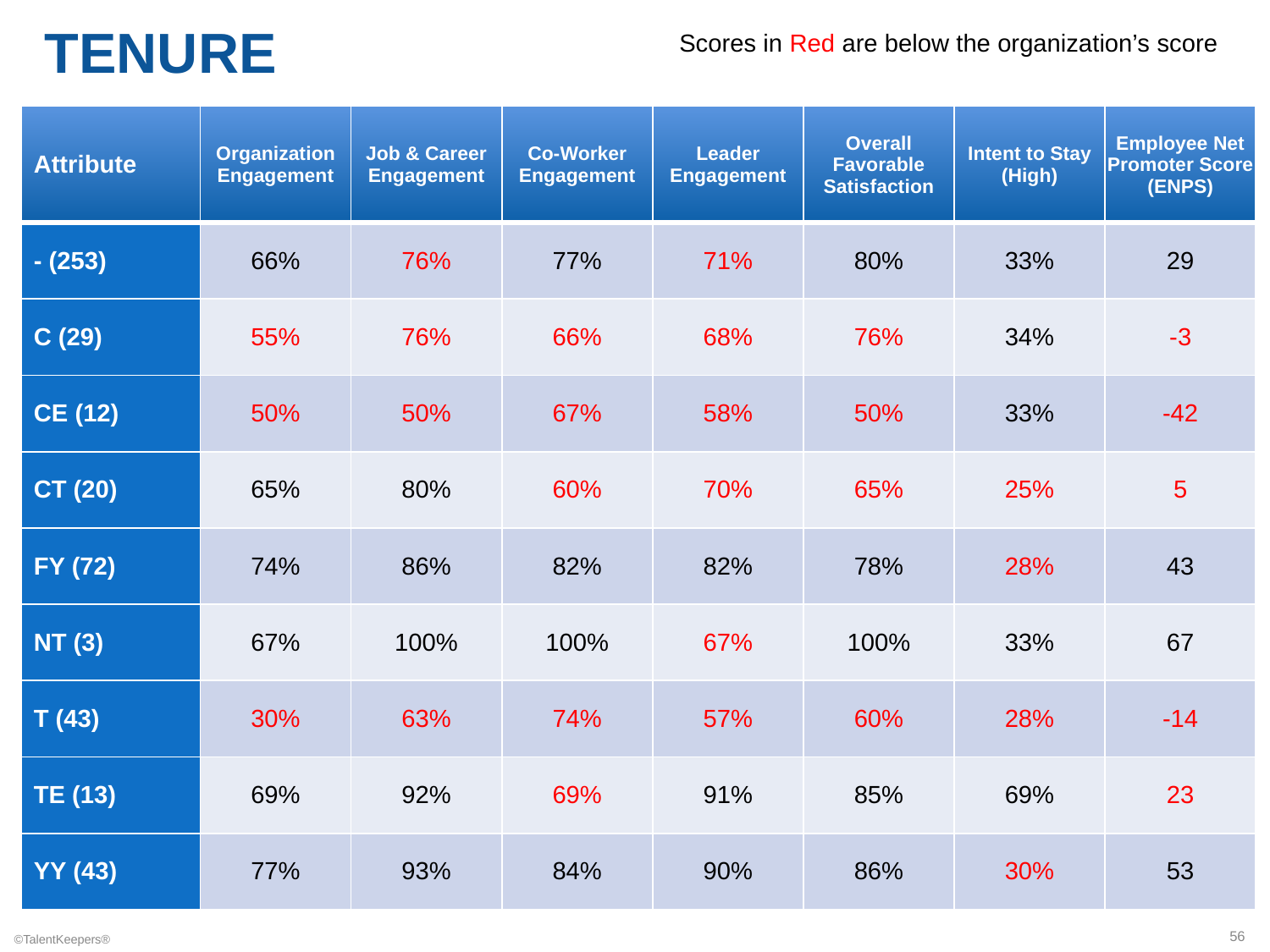

TENURE
Scores in Red are below the organization’s score
| Attribute | Organization Engagement | Job & Career Engagement | Co-Worker Engagement | Leader Engagement | Overall Favorable Satisfaction | Intent to Stay (High) | Employee Net Promoter Score (ENPS) |
| --- | --- | --- | --- | --- | --- | --- | --- |
| - (253) | 66% | 76% | 77% | 71% | 80% | 33% | 29 |
| C (29) | 55% | 76% | 66% | 68% | 76% | 34% | -3 |
| CE (12) | 50% | 50% | 67% | 58% | 50% | 33% | -42 |
| CT (20) | 65% | 80% | 60% | 70% | 65% | 25% | 5 |
| FY (72) | 74% | 86% | 82% | 82% | 78% | 28% | 43 |
| NT (3) | 67% | 100% | 100% | 67% | 100% | 33% | 67 |
| T (43) | 30% | 63% | 74% | 57% | 60% | 28% | -14 |
| TE (13) | 69% | 92% | 69% | 91% | 85% | 69% | 23 |
| YY (43) | 77% | 93% | 84% | 90% | 86% | 30% | 53 |
56